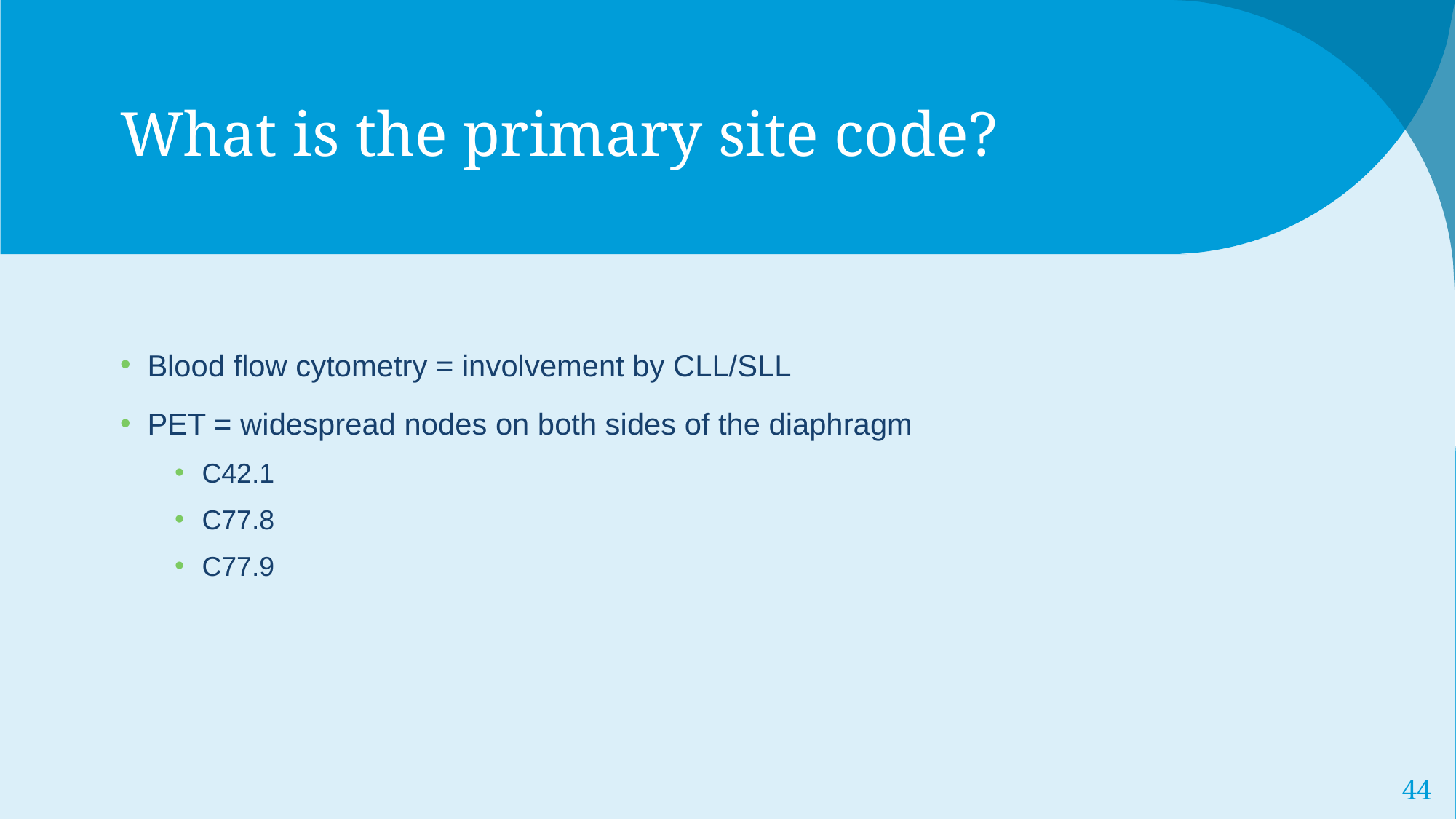

# What is the primary site code?
Blood flow cytometry = involvement by CLL/SLL
PET = widespread nodes on both sides of the diaphragm
C42.1
C77.8
C77.9
44